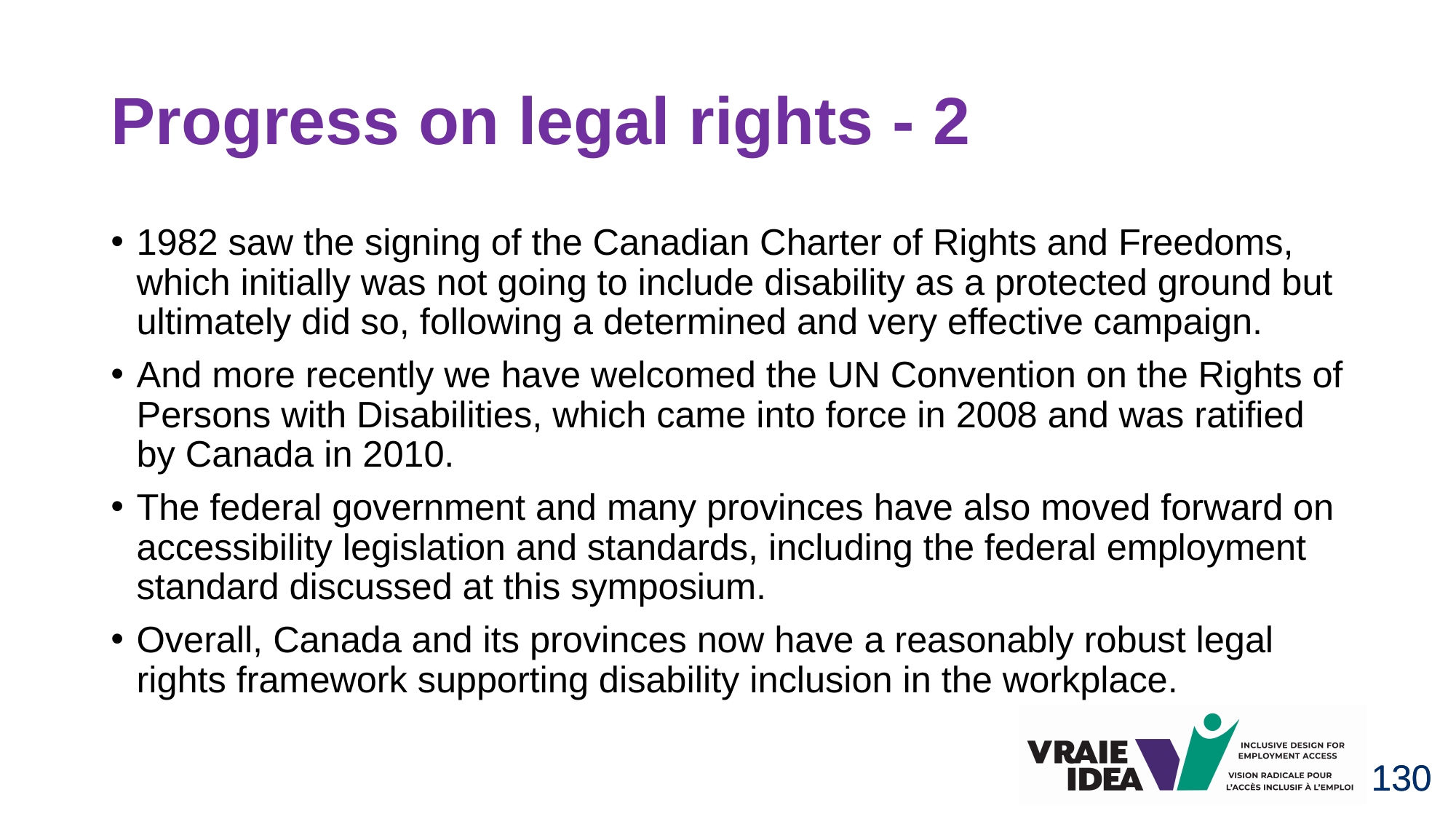

# Progress on legal rights - 2
1982 saw the signing of the Canadian Charter of Rights and Freedoms, which initially was not going to include disability as a protected ground but ultimately did so, following a determined and very effective campaign.
And more recently we have welcomed the UN Convention on the Rights of Persons with Disabilities, which came into force in 2008 and was ratified by Canada in 2010.
The federal government and many provinces have also moved forward on accessibility legislation and standards, including the federal employment standard discussed at this symposium.
Overall, Canada and its provinces now have a reasonably robust legal rights framework supporting disability inclusion in the workplace.